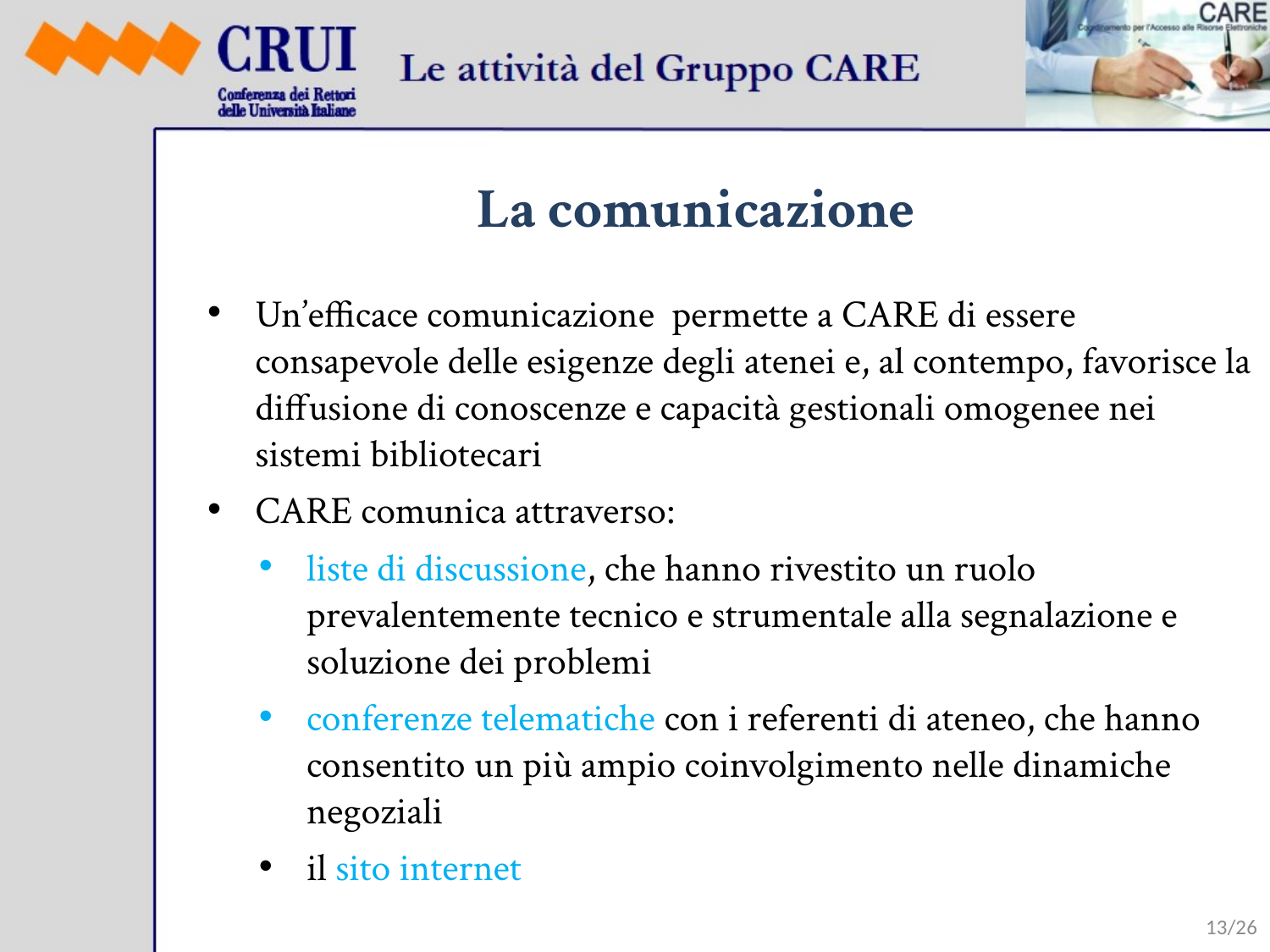

# La comunicazione
Un’efficace comunicazione  permette a CARE di essere consapevole delle esigenze degli atenei e, al contempo, favorisce la diffusione di conoscenze e capacità gestionali omogenee nei sistemi bibliotecari
CARE comunica attraverso:
liste di discussione, che hanno rivestito un ruolo prevalentemente tecnico e strumentale alla segnalazione e soluzione dei problemi
conferenze telematiche con i referenti di ateneo, che hanno consentito un più ampio coinvolgimento nelle dinamiche negoziali
il sito internet
13/26